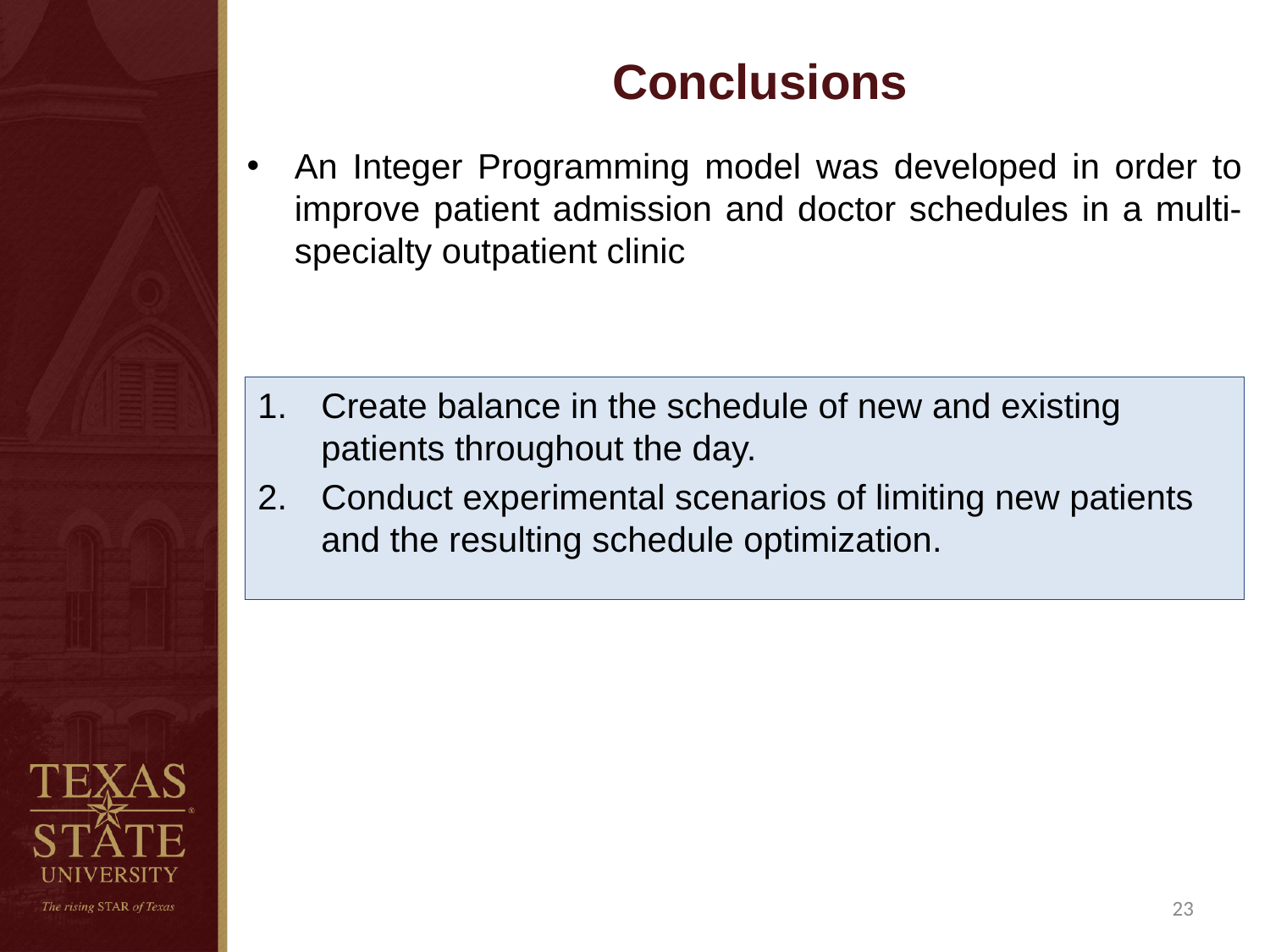

# Conclusions

An Integer Programming model was developed in order to improve patient admission and doctor schedules in a multi-specialty outpatient clinic

Create balance in the schedule of new and existing patients throughout the day.
Conduct experimental scenarios of limiting new patients and the resulting schedule optimization.

23